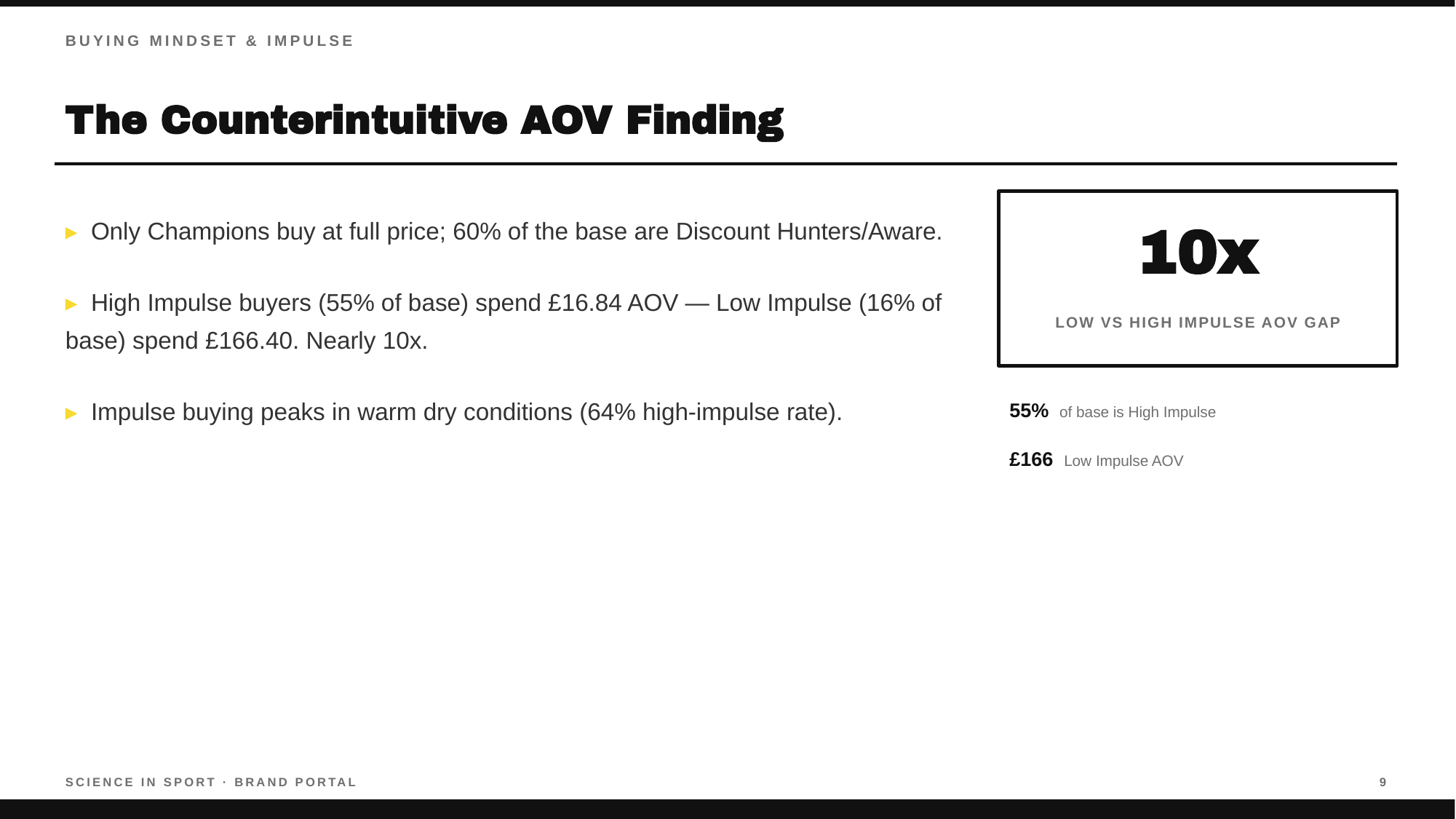

BUYING MINDSET & IMPULSE
The Counterintuitive AOV Finding

▸  Only Champions buy at full price; 60% of the base are Discount Hunters/Aware.
▸  High Impulse buyers (55% of base) spend £16.84 AOV — Low Impulse (16% of base) spend £166.40. Nearly 10x.
▸  Impulse buying peaks in warm dry conditions (64% high-impulse rate).
10x
LOW VS HIGH IMPULSE AOV GAP
55%  of base is High Impulse
£166  Low Impulse AOV
SCIENCE IN SPORT · BRAND PORTAL
9